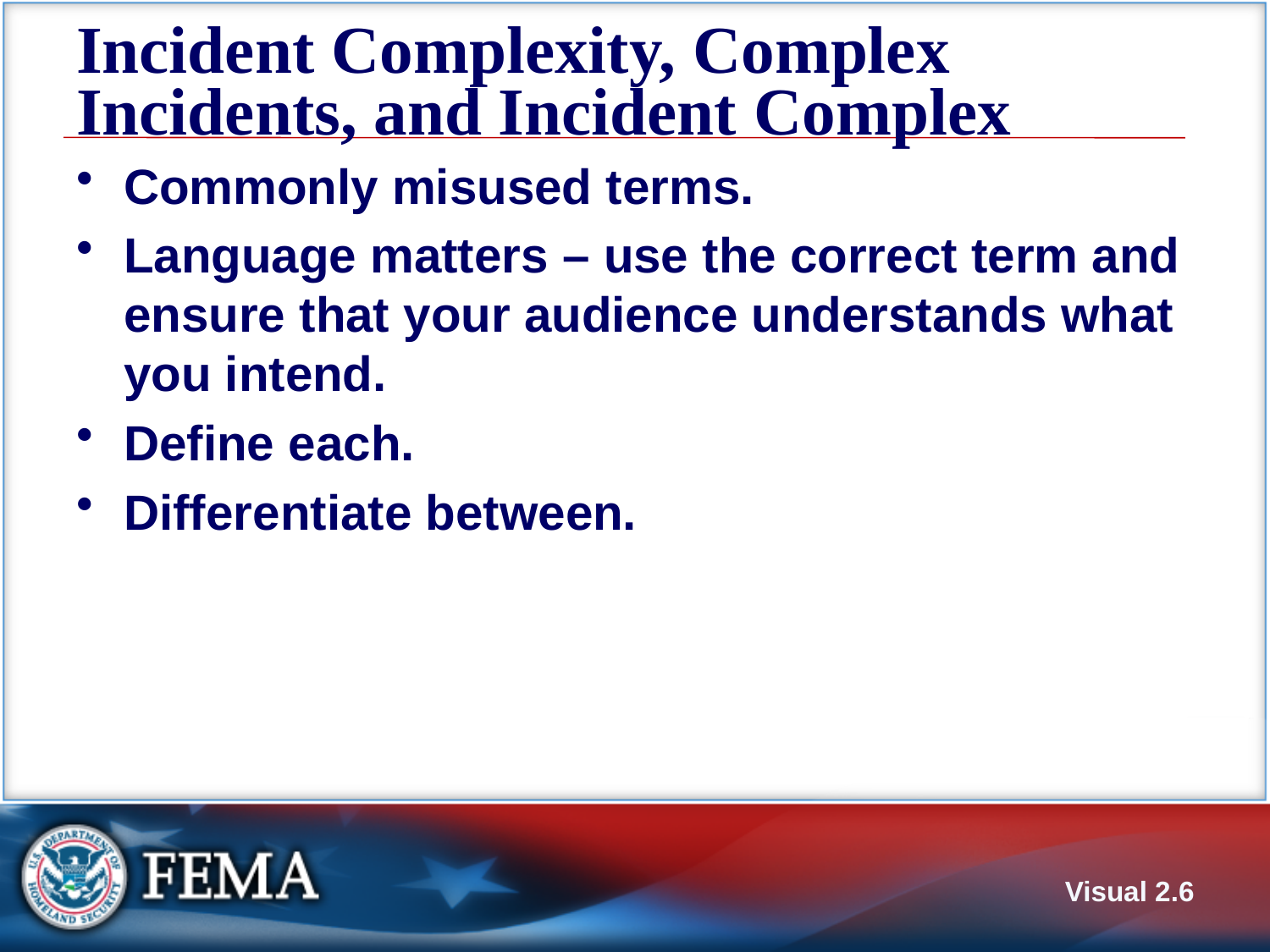

# Incident Complexity, Complex Incidents, and Incident Complex
Commonly misused terms.
Language matters – use the correct term and ensure that your audience understands what you intend.
Define each.
Differentiate between.
Visual 2.6